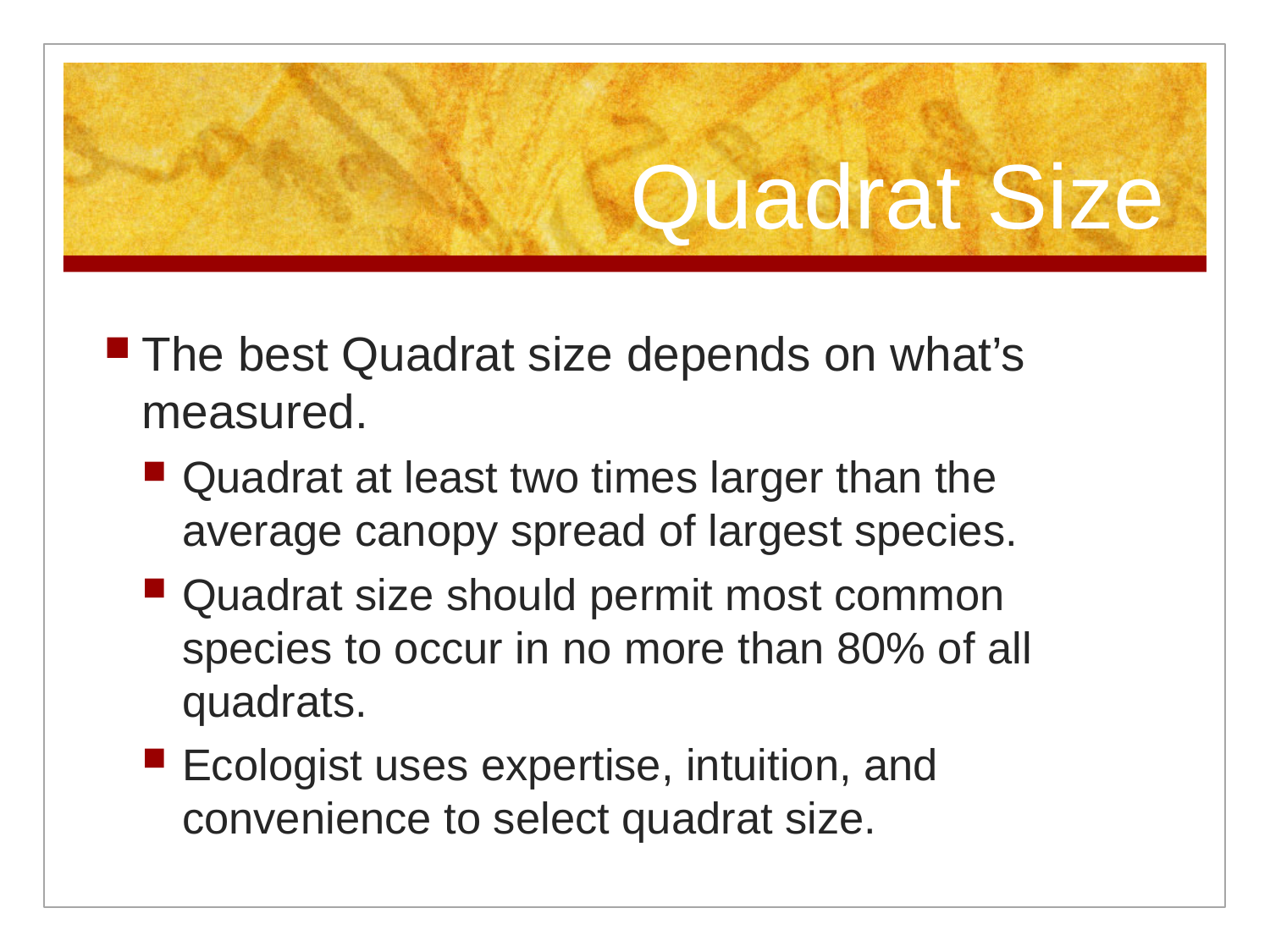

# Quadrat Size
The best Quadrat size depends on what’s measured.
Quadrat at least two times larger than the average canopy spread of largest species.
Quadrat size should permit most common species to occur in no more than 80% of all quadrats.
Ecologist uses expertise, intuition, and convenience to select quadrat size.